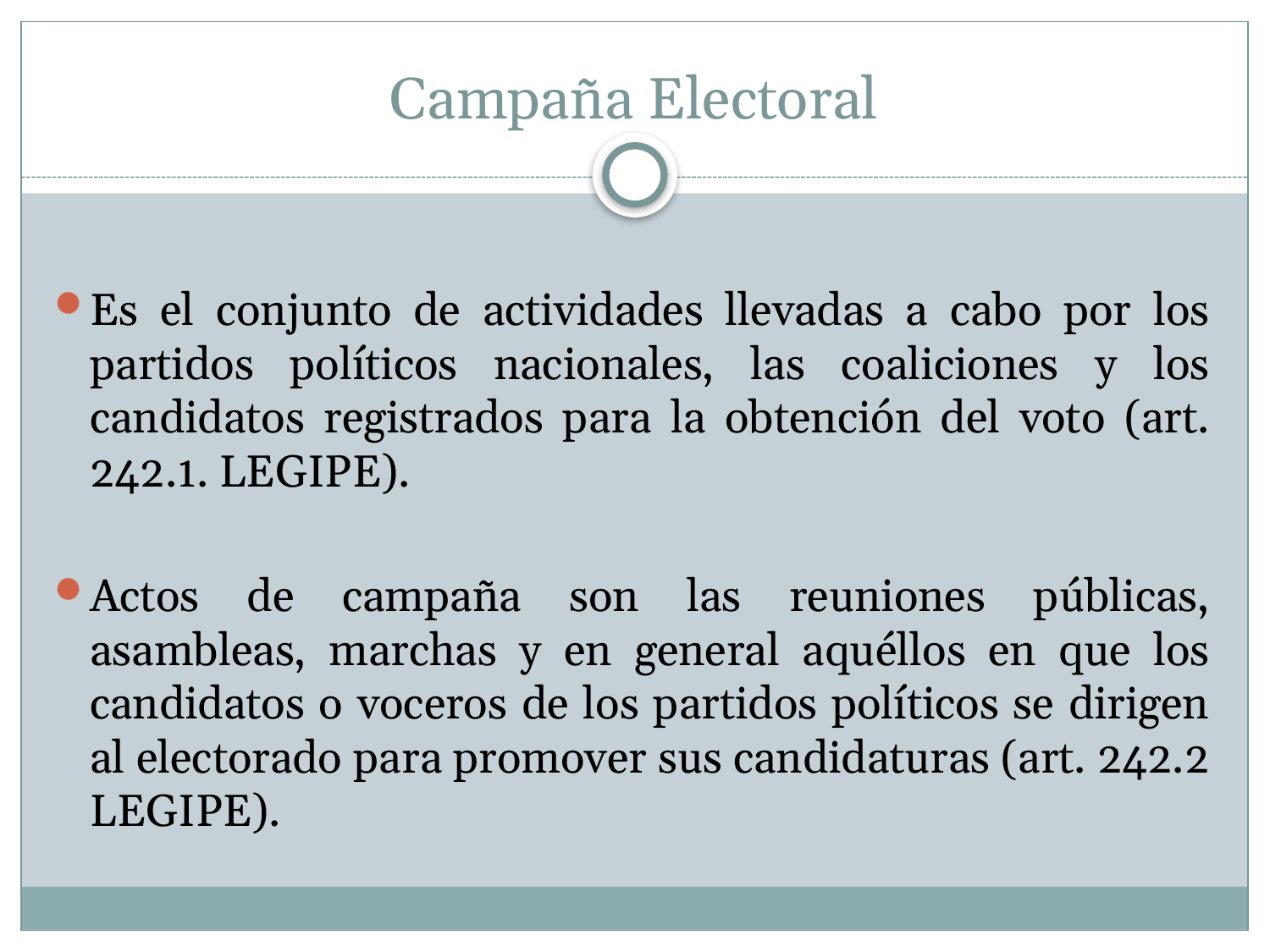

# Campaña Electoral

Es el conjunto de actividades llevadas a cabo por los partidos políticos nacionales, las coaliciones y los candidatos registrados para la obtención del voto (art. 242.1. LEGIPE).

Actos de campaña son las reuniones públicas, asambleas, marchas y en general aquéllos en que los candidatos o voceros de los partidos políticos se dirigen al electorado para promover sus candidaturas (art. 242.2 LEGIPE).